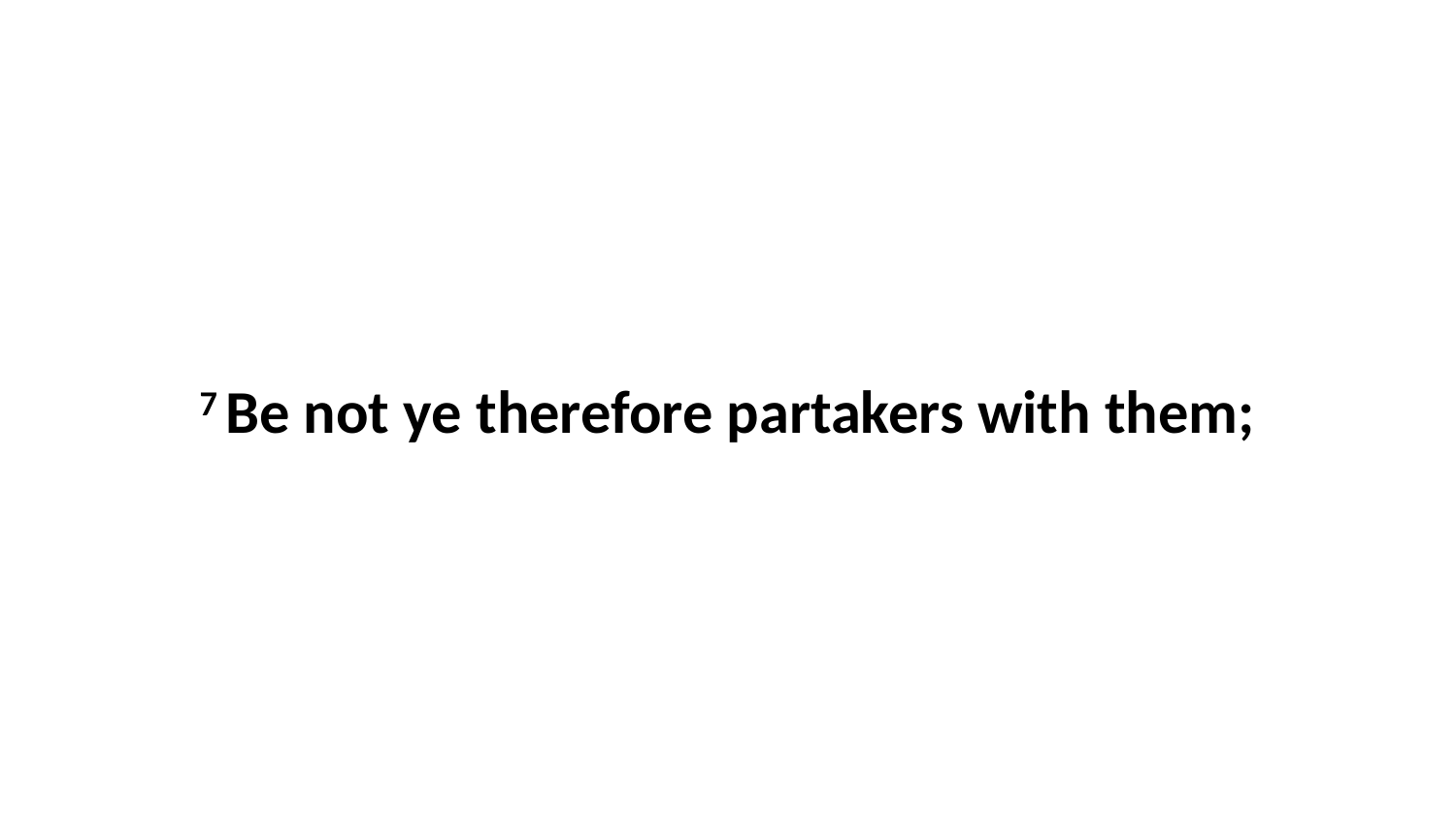

7 Be not ye therefore partakers with them;